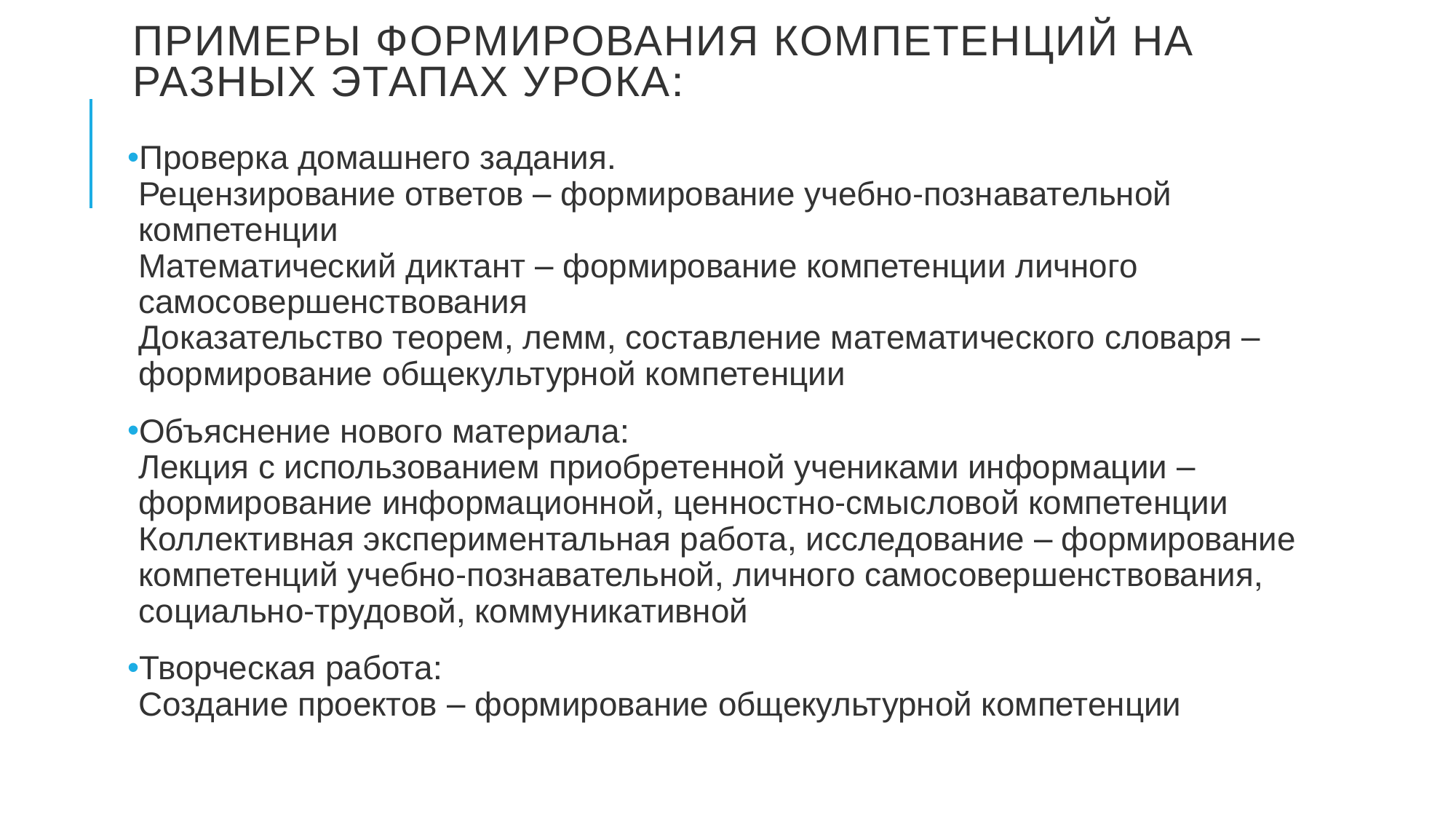

# примеры формирования компетенций на разных этапах урока:
Проверка домашнего задания.
Рецензирование ответов – формирование учебно-познавательной компетенции
Математический диктант – формирование компетенции личного самосовершенствования
Доказательство теорем, лемм, составление математического словаря – формирование общекультурной компетенции
Объяснение нового материала: 
Лекция с использованием приобретенной учениками информации – формирование информационной, ценностно-смысловой компетенции
Коллективная экспериментальная работа, исследование – формирование компетенций учебно-познавательной, личного самосовершенствования, социально-трудовой, коммуникативной
Творческая работа:
Создание проектов – формирование общекультурной компетенции